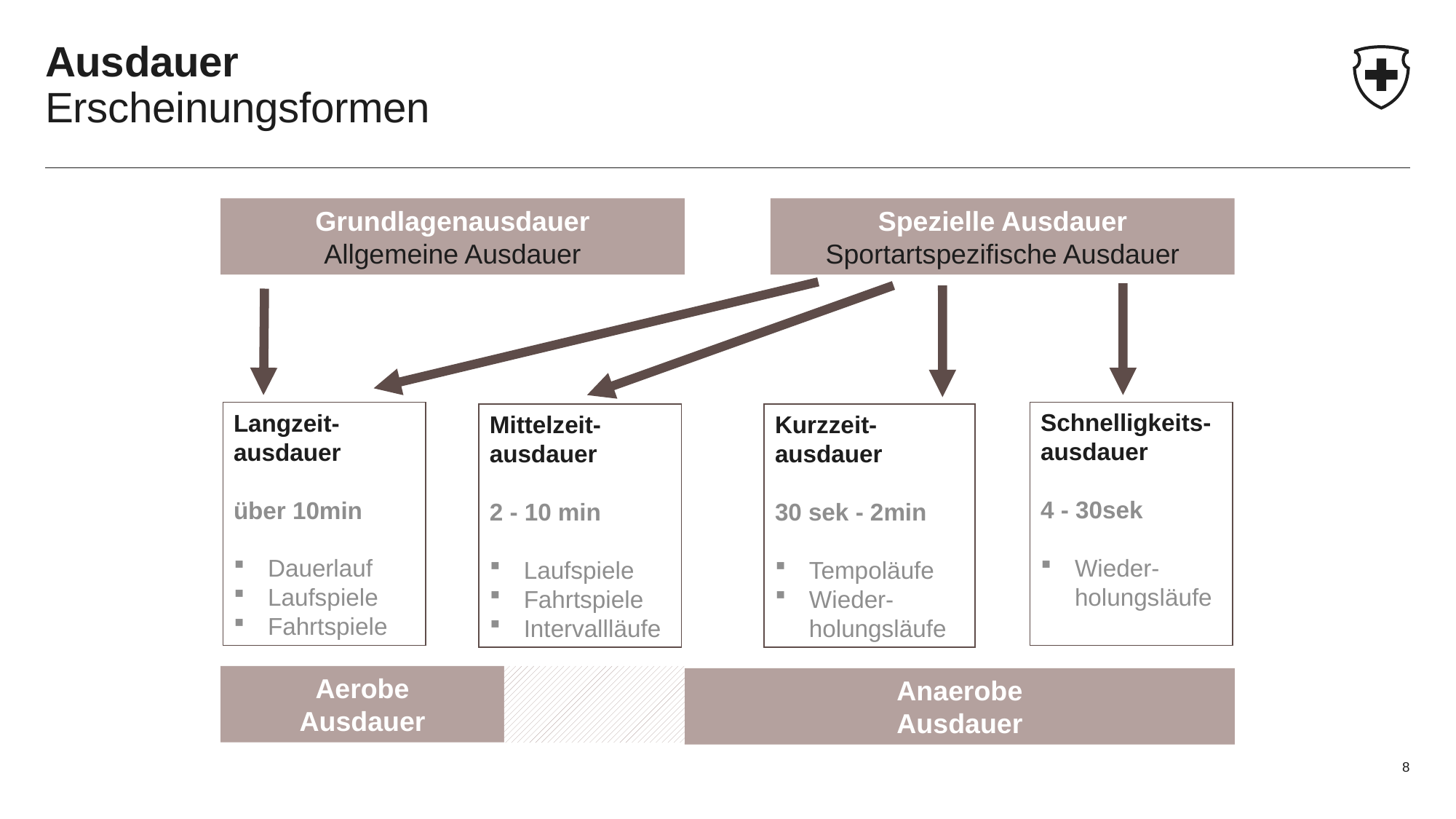

# Ausdauer Erscheinungsformen
Grundlagenausdauer
Allgemeine Ausdauer
Spezielle Ausdauer
Sportartspezifische Ausdauer

Schnelligkeits-ausdauer
4 - 30sek

Wieder-holungsläufe

Langzeit-ausdauer
über 10min

Dauerlauf
Laufspiele
Fahrtspiele
Mittelzeit-ausdauer
2 - 10 min

Laufspiele
Fahrtspiele
Intervallläufe
Kurzzeit-ausdauer
30 sek - 2min

Tempoläufe
Wieder-holungsläufe
Aerobe
Ausdauer

Anaerobe
Ausdauer
8